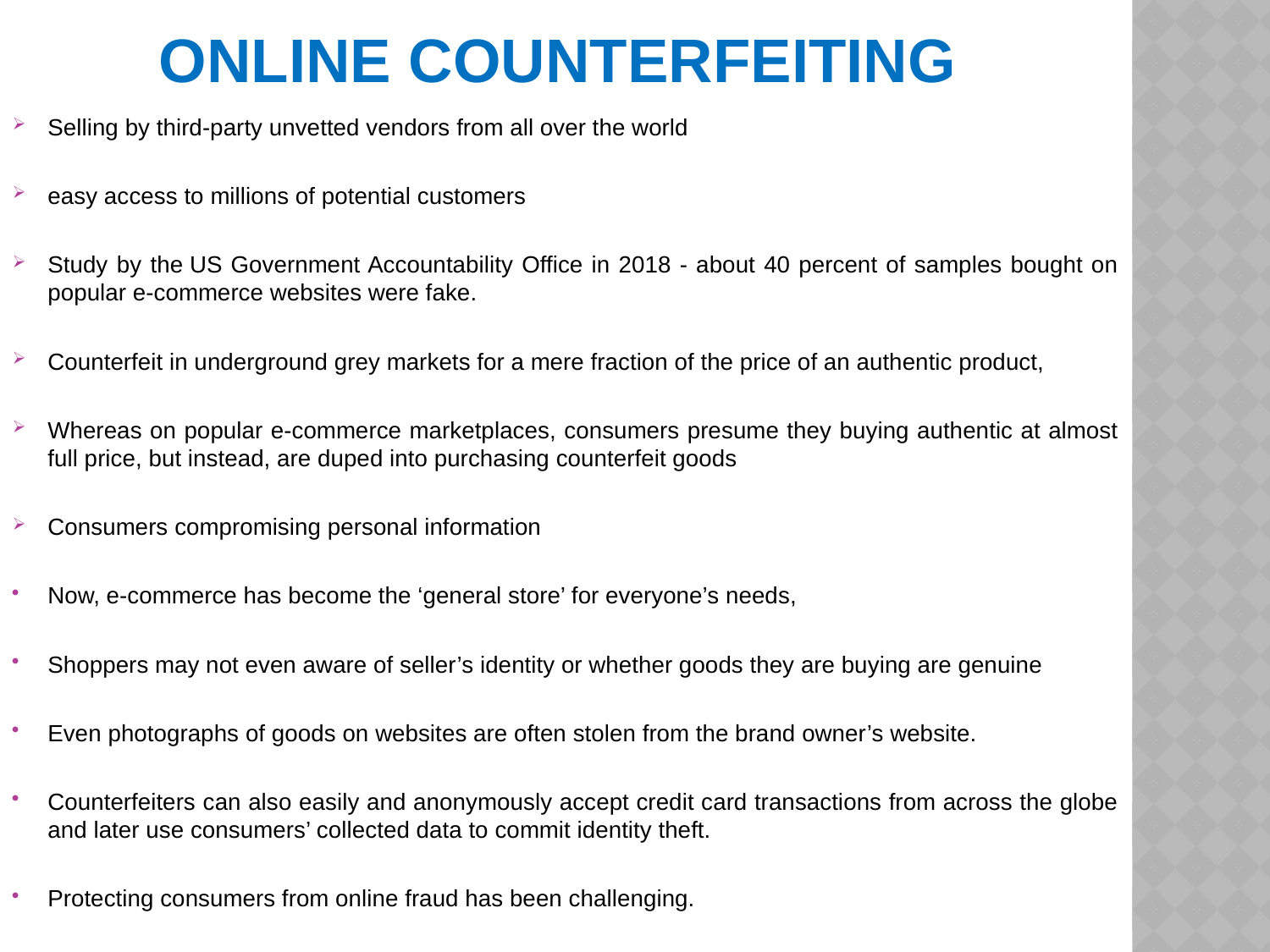

# Online Counterfeiting
Selling by third-party unvetted vendors from all over the world

easy access to millions of potential customers

Study by the US Government Accountability Office in 2018 - about 40 percent of samples bought on popular e-commerce websites were fake.

Counterfeit in underground grey markets for a mere fraction of the price of an authentic product,

Whereas on popular e-commerce marketplaces, consumers presume they buying authentic at almost full price, but instead, are duped into purchasing counterfeit goods

Consumers compromising personal information

Now, e-commerce has become the ‘general store’ for everyone’s needs,

Shoppers may not even aware of seller’s identity or whether goods they are buying are genuine

Even photographs of goods on websites are often stolen from the brand owner’s website.

Counterfeiters can also easily and anonymously accept credit card transactions from across the globe and later use consumers’ collected data to commit identity theft.

Protecting consumers from online fraud has been challenging.